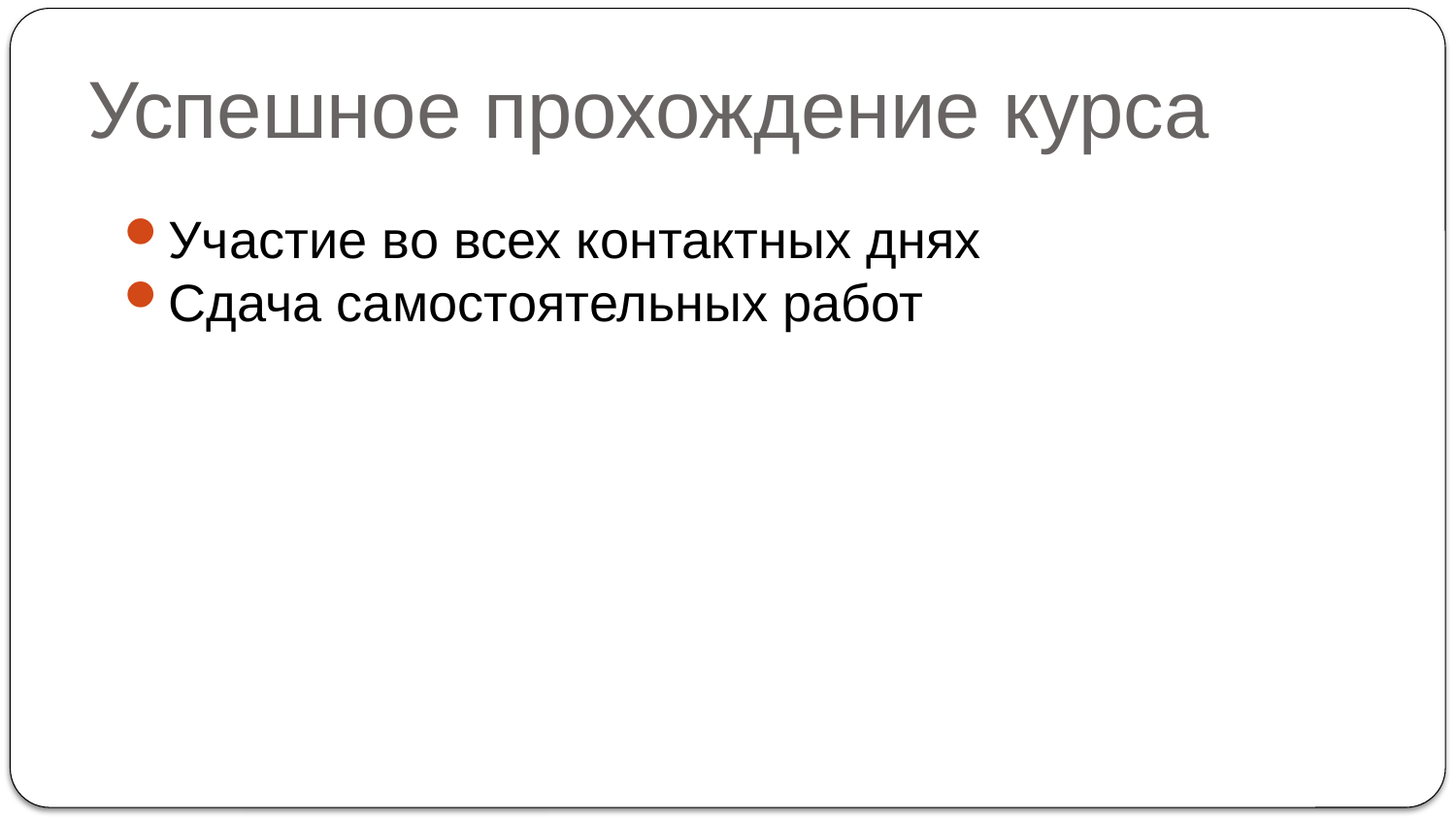

# Успешное прохождение курса
Участие во всех контактных днях
Сдача самостоятельных работ